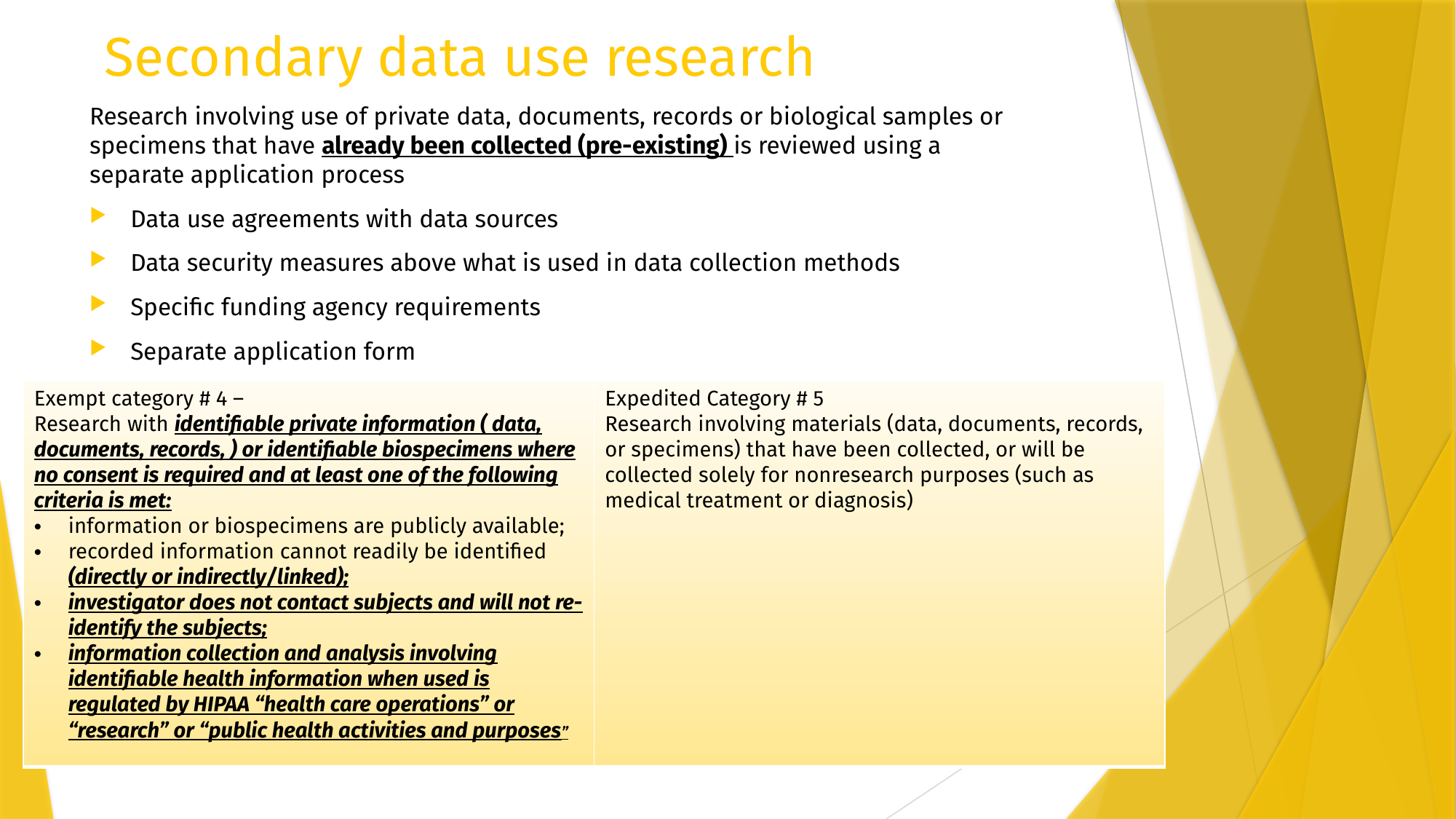

# Secondary data use research
Research involving use of private data, documents, records or biological samples or specimens that have already been collected (pre-existing) is reviewed using a separate application process
Data use agreements with data sources
Data security measures above what is used in data collection methods
Specific funding agency requirements
Separate application form

| Exempt category # 4 – Research with identifiable private information ( data, documents, records, ) or identifiable biospecimens where no consent is required and at least one of the following criteria is met: information or biospecimens are publicly available; recorded information cannot readily be identified (directly or indirectly/linked); investigator does not contact subjects and will not re-identify the subjects; information collection and analysis involving identifiable health information when used is regulated by HIPAA “health care operations” or “research” or “public health activities and purposes” | Expedited Category # 5 Research involving materials (data, documents, records, or specimens) that have been collected, or will be collected solely for nonresearch purposes (such as medical treatment or diagnosis) |
| --- | --- |